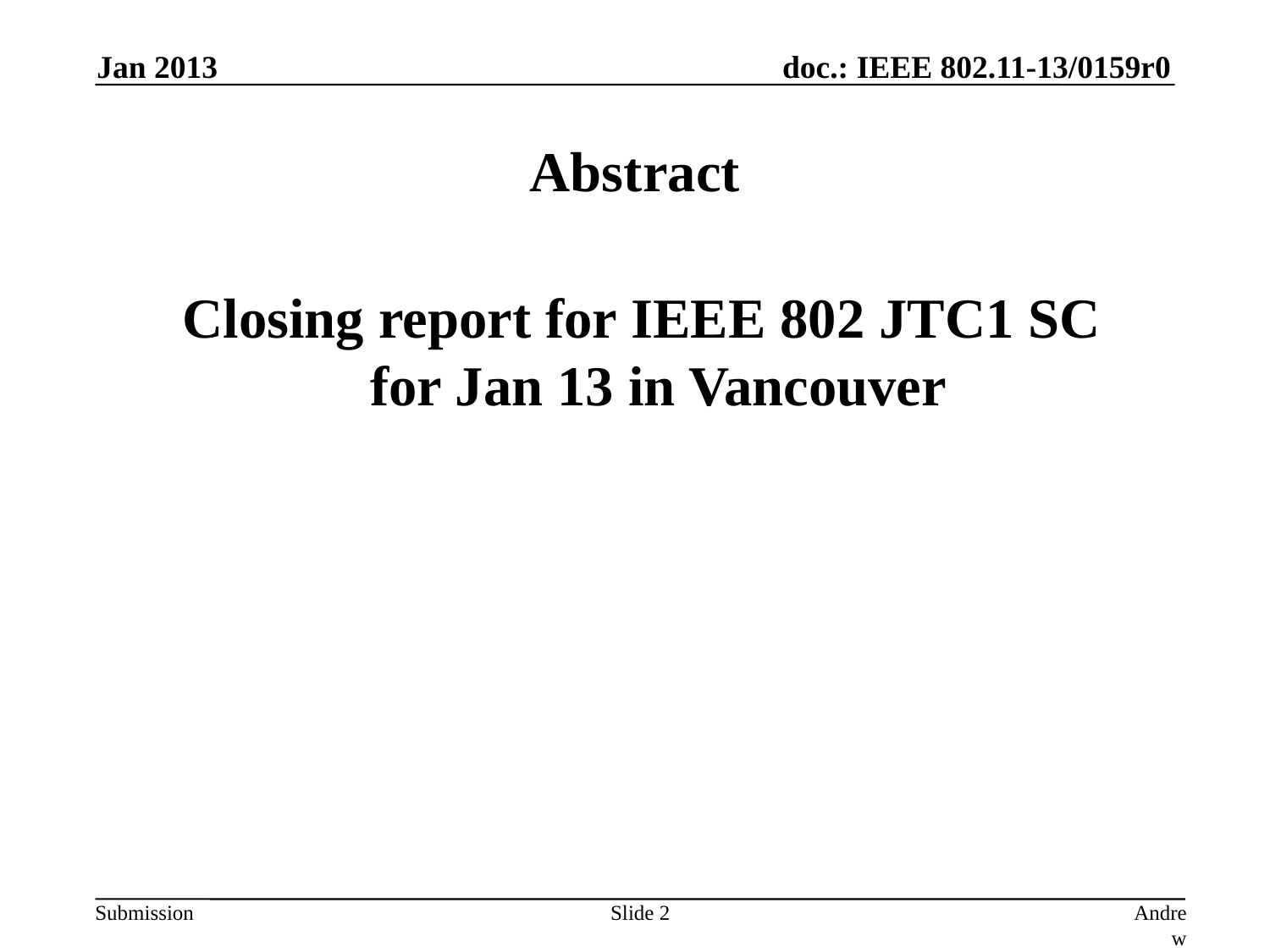

Jan 2013
# Abstract
 Closing report for IEEE 802 JTC1 SC
for Jan 13 in Vancouver
Slide 2
Andrew Myles, Cisco